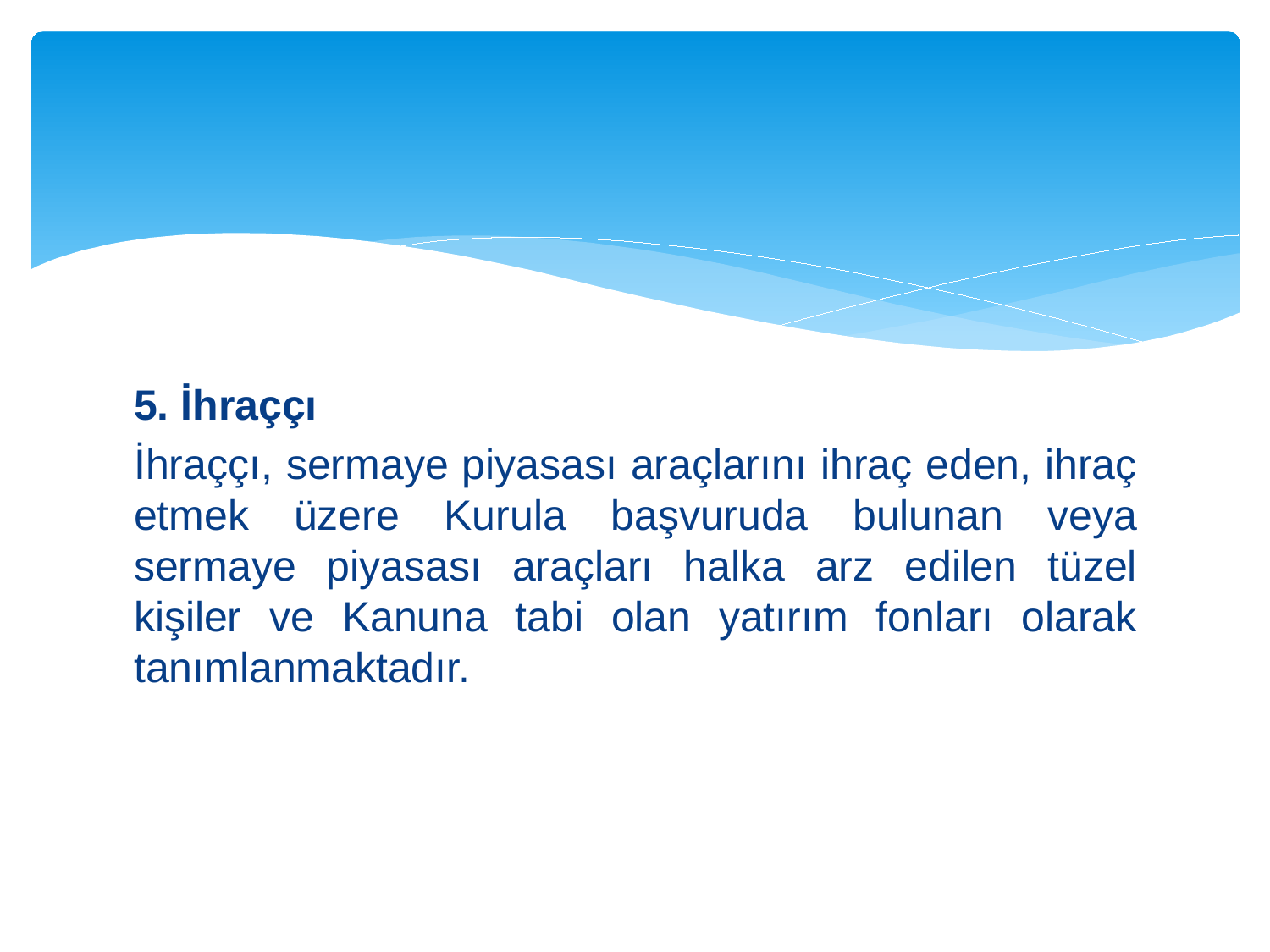

#
5. İhraççı
İhraççı, sermaye piyasası araçlarını ihraç eden, ihraç etmek üzere Kurula başvuruda bulunan veya sermaye piyasası araçları halka arz edilen tüzel kişiler ve Kanuna tabi olan yatırım fonları olarak tanımlanmaktadır.